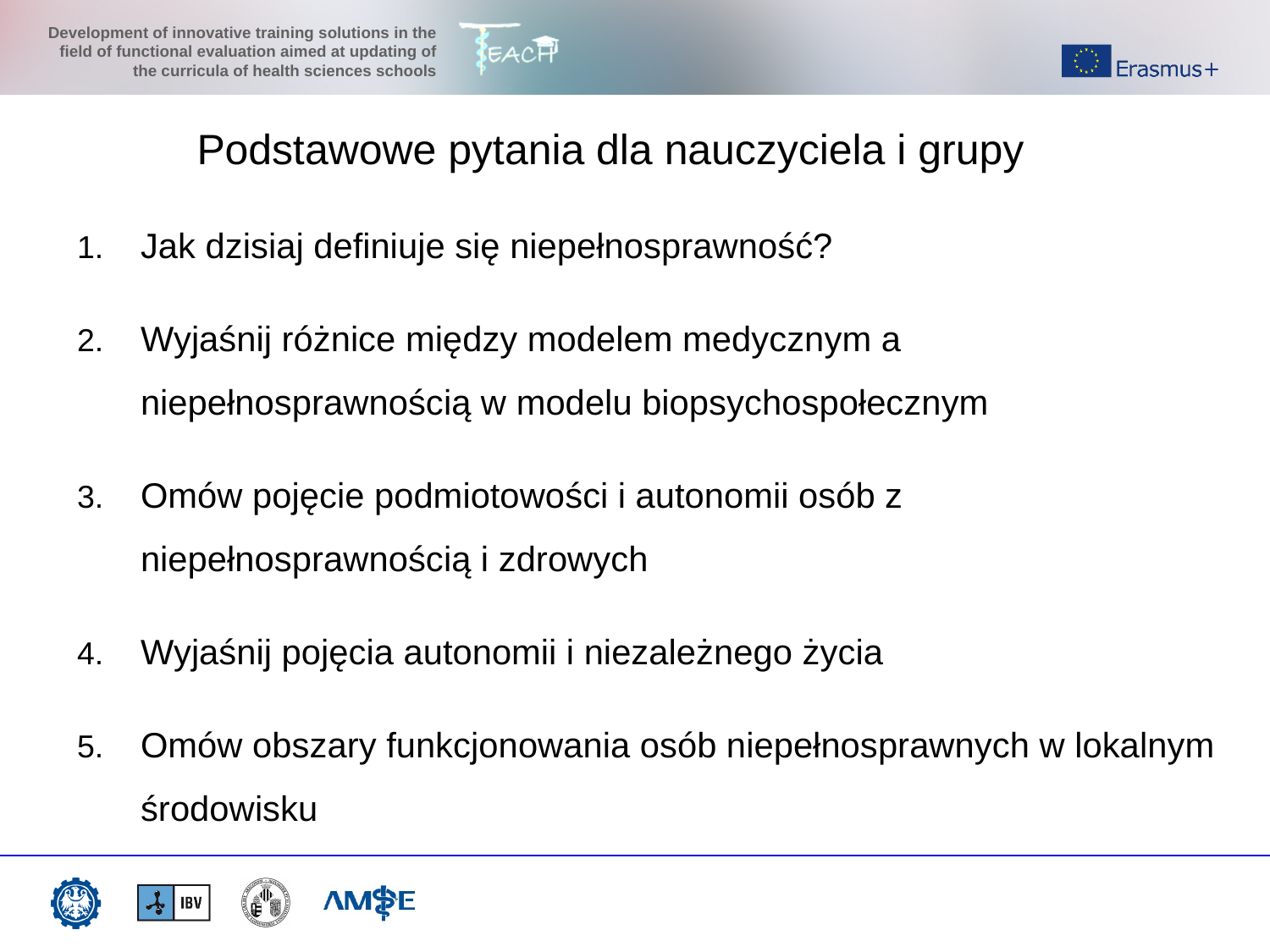

Podstawowe pytania dla nauczyciela i grupy
Jak dzisiaj definiuje się niepełnosprawność?
Wyjaśnij różnice między modelem medycznym a niepełnosprawnością w modelu biopsychospołecznym
Omów pojęcie podmiotowości i autonomii osób z niepełnosprawnością i zdrowych
Wyjaśnij pojęcia autonomii i niezależnego życia
Omów obszary funkcjonowania osób niepełnosprawnych w lokalnym środowisku